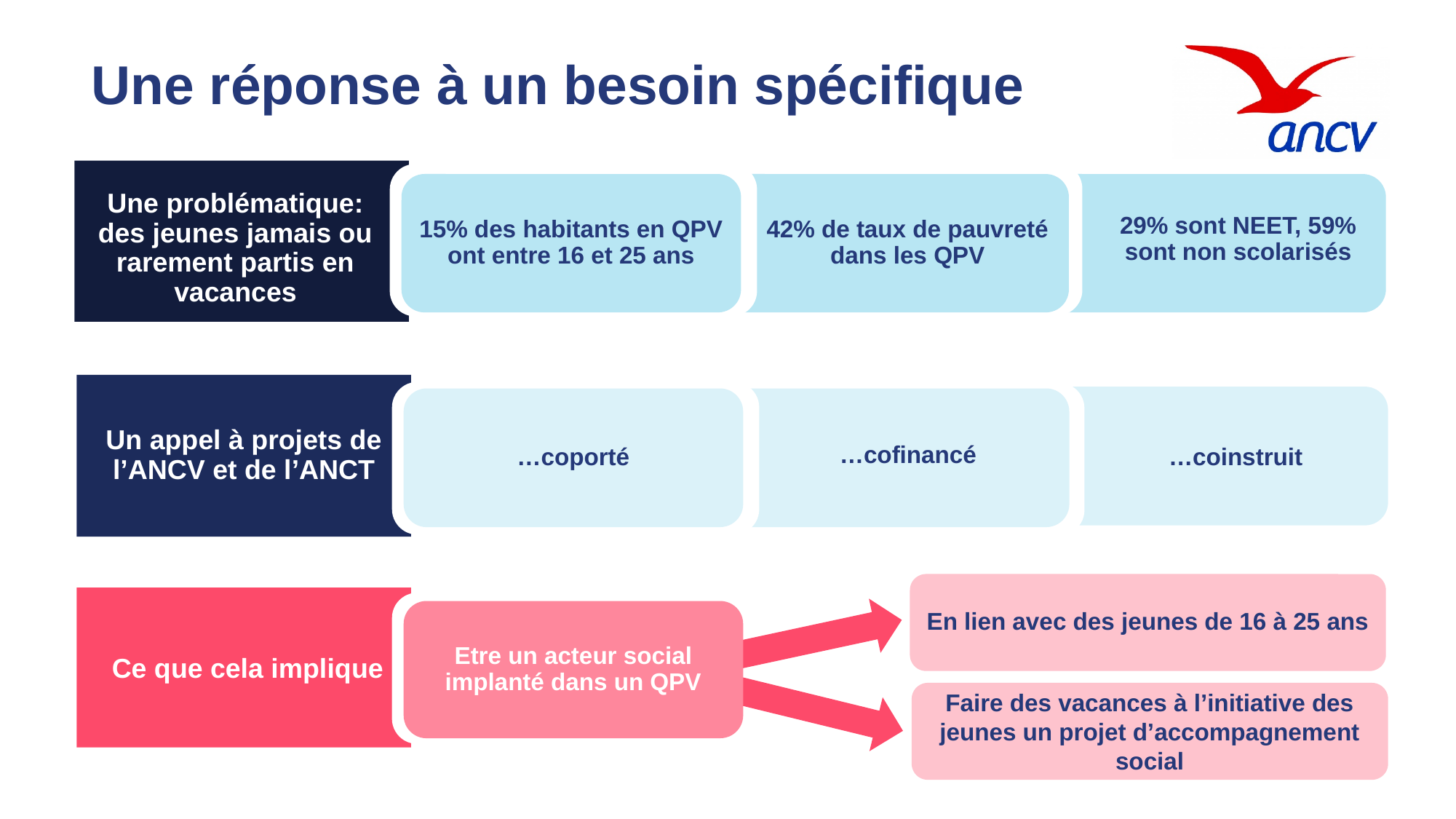

# Une réponse à un besoin spécifique

15% des habitants en QPV ont entre 16 et 25 ans

Une problématique: des jeunes jamais ou rarement partis en vacances
29% sont NEET, 59% sont non scolarisés
42% de taux de pauvreté dans les QPV
Un appel à projets de l’ANCV et de l’ANCT

…coporté
…cofinancé
…coinstruit

En lien avec des jeunes de 16 à 25 ans
 Ce que cela implique

Etre un acteur social implanté dans un QPV

Faire des vacances à l’initiative des jeunes un projet d’accompagnement social